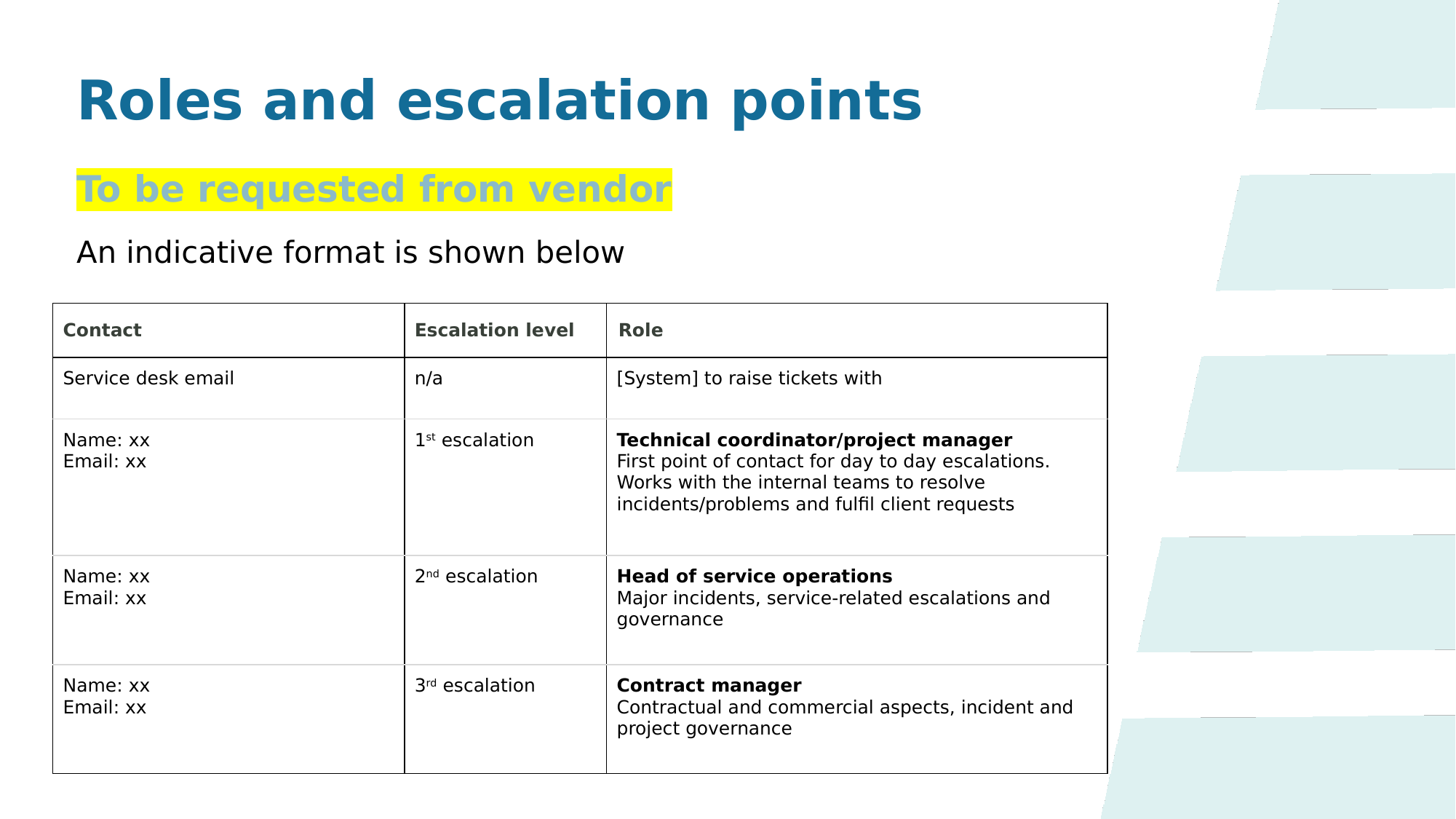

Roles and escalation points
To be requested from vendor
An indicative format is shown below
| Contact | Escalation level | Role |
| --- | --- | --- |
| Service desk email | n/a | [System] to raise tickets with |
| Name: xx Email: xx | 1st escalation | Technical coordinator/project manager First point of contact for day to day escalations. Works with the internal teams to resolve incidents/problems and fulfil client requests |
| Name: xx Email: xx | 2nd escalation | Head of service operations Major incidents, service-related escalations and governance |
| Name: xx Email: xx | 3rd escalation | Contract manager Contractual and commercial aspects, incident and project governance |